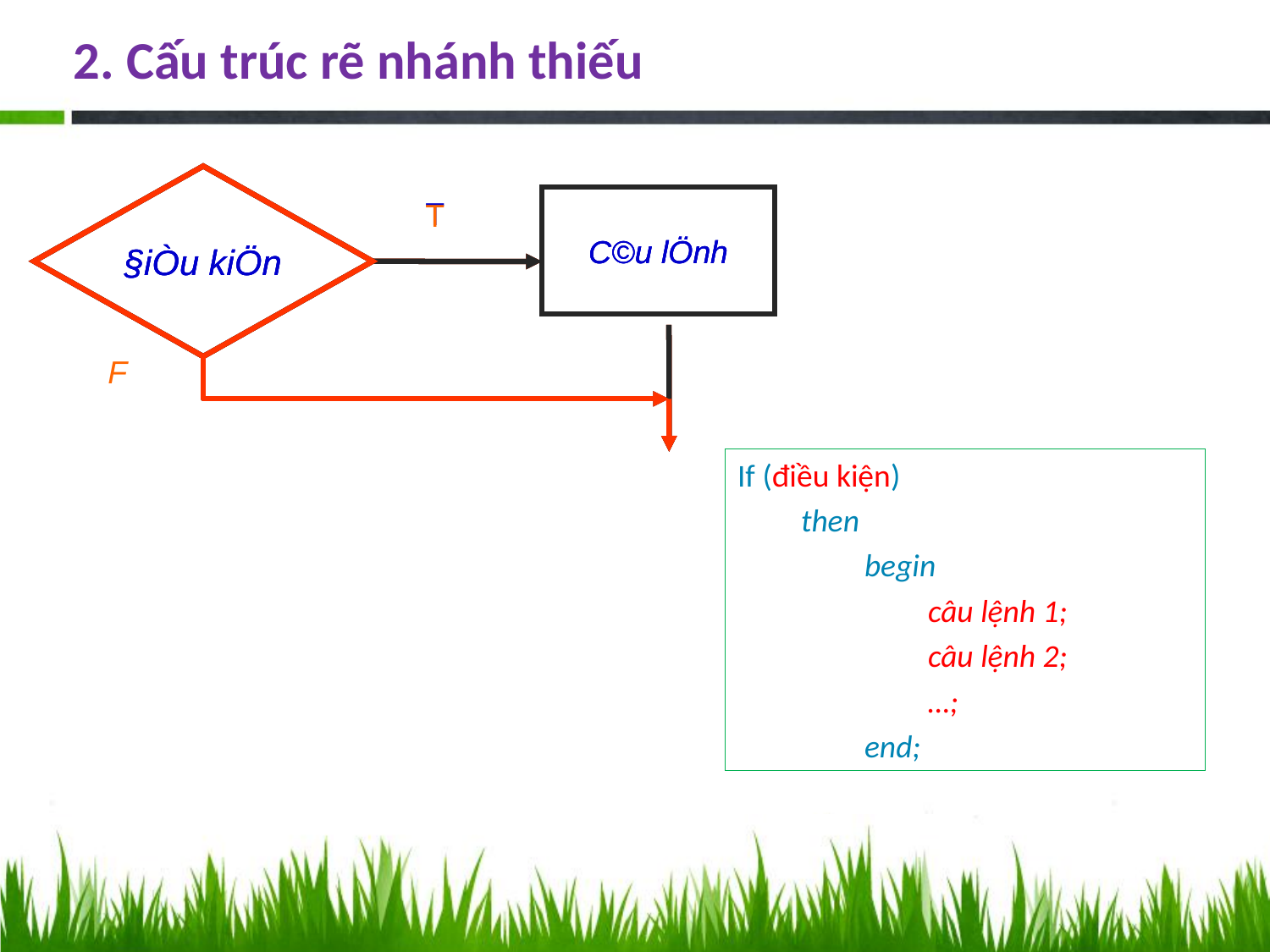

# 2. Cấu trúc rẽ nhánh thiếu
§iÒu kiÖn

§iÒu kiÖn
§iÒu kiÖn

C©u lÖnh

C©u lÖnh

C©u lÖnh

T
T

F

If (điều kiện)
then
begin
câu lệnh 1;
câu lệnh 2;
…;
	end;